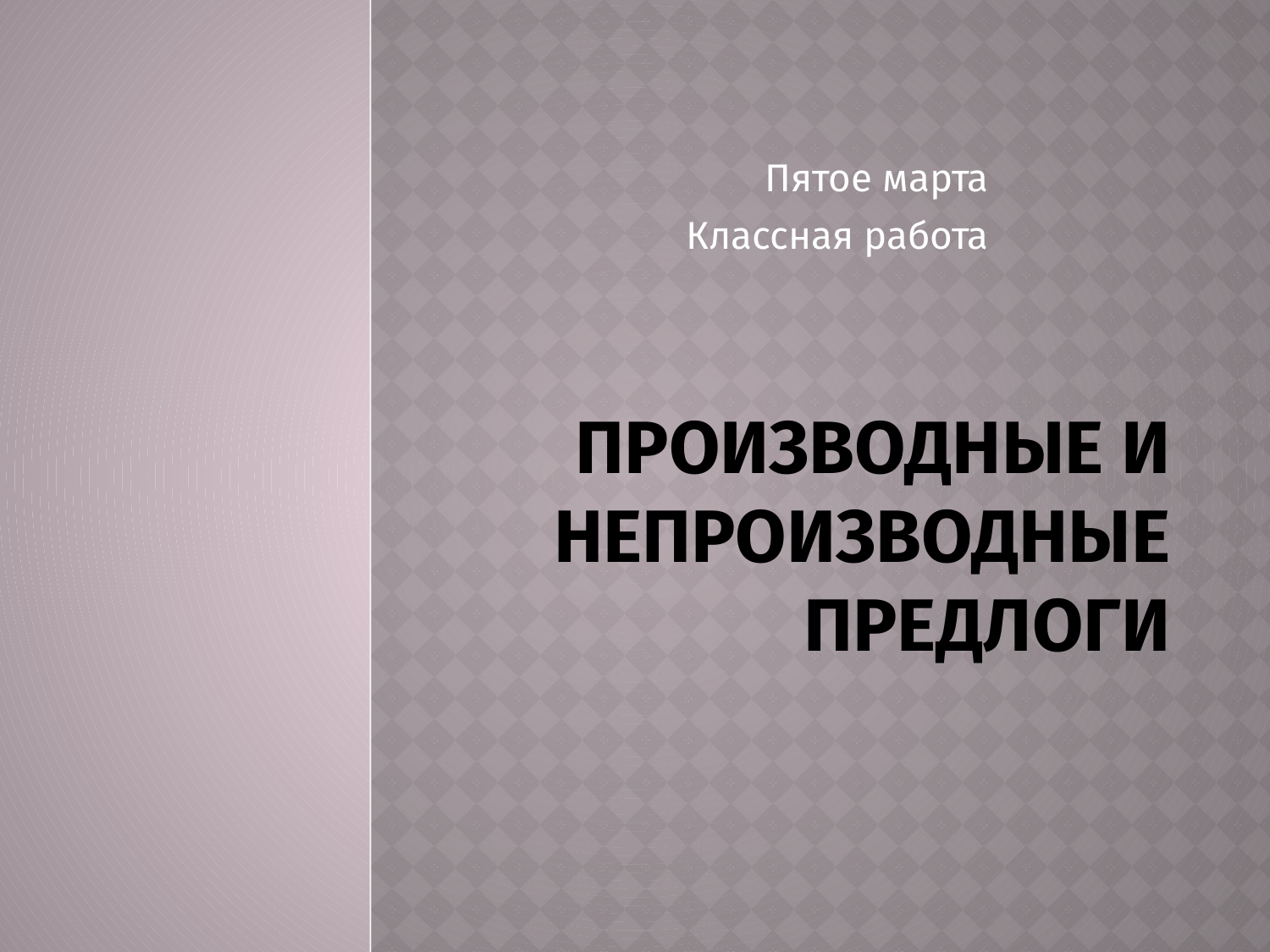

# Производные и непроизводные предлоги

Пятое марта
Классная работа